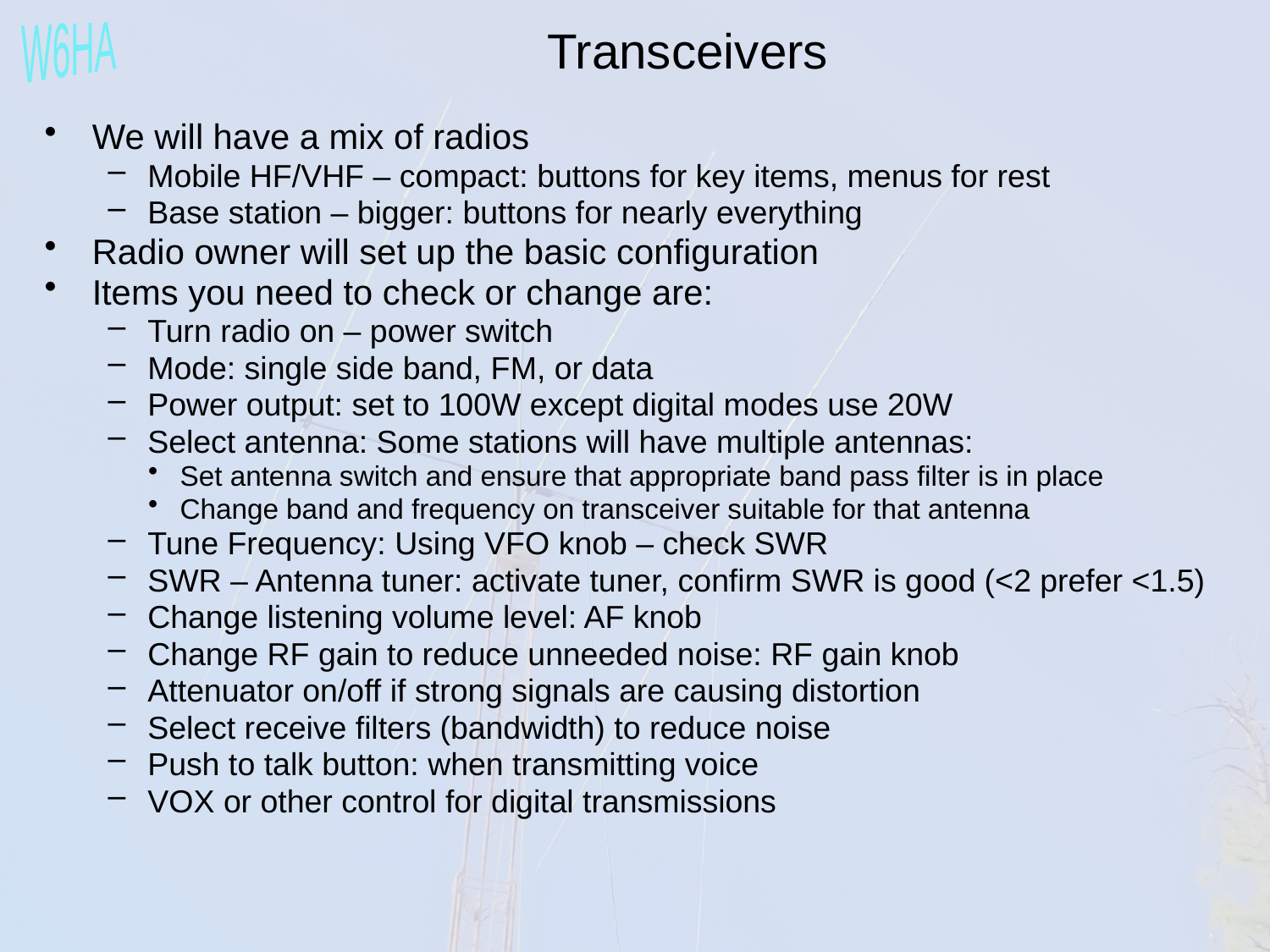

Transceivers
We will have a mix of radios
Mobile HF/VHF – compact: buttons for key items, menus for rest
Base station – bigger: buttons for nearly everything
Radio owner will set up the basic configuration
Items you need to check or change are:
Turn radio on – power switch
Mode: single side band, FM, or data
Power output: set to 100W except digital modes use 20W
Select antenna: Some stations will have multiple antennas:
Set antenna switch and ensure that appropriate band pass filter is in place
Change band and frequency on transceiver suitable for that antenna
Tune Frequency: Using VFO knob – check SWR
SWR – Antenna tuner: activate tuner, confirm SWR is good (<2 prefer <1.5)
Change listening volume level: AF knob
Change RF gain to reduce unneeded noise: RF gain knob
Attenuator on/off if strong signals are causing distortion
Select receive filters (bandwidth) to reduce noise
Push to talk button: when transmitting voice
VOX or other control for digital transmissions